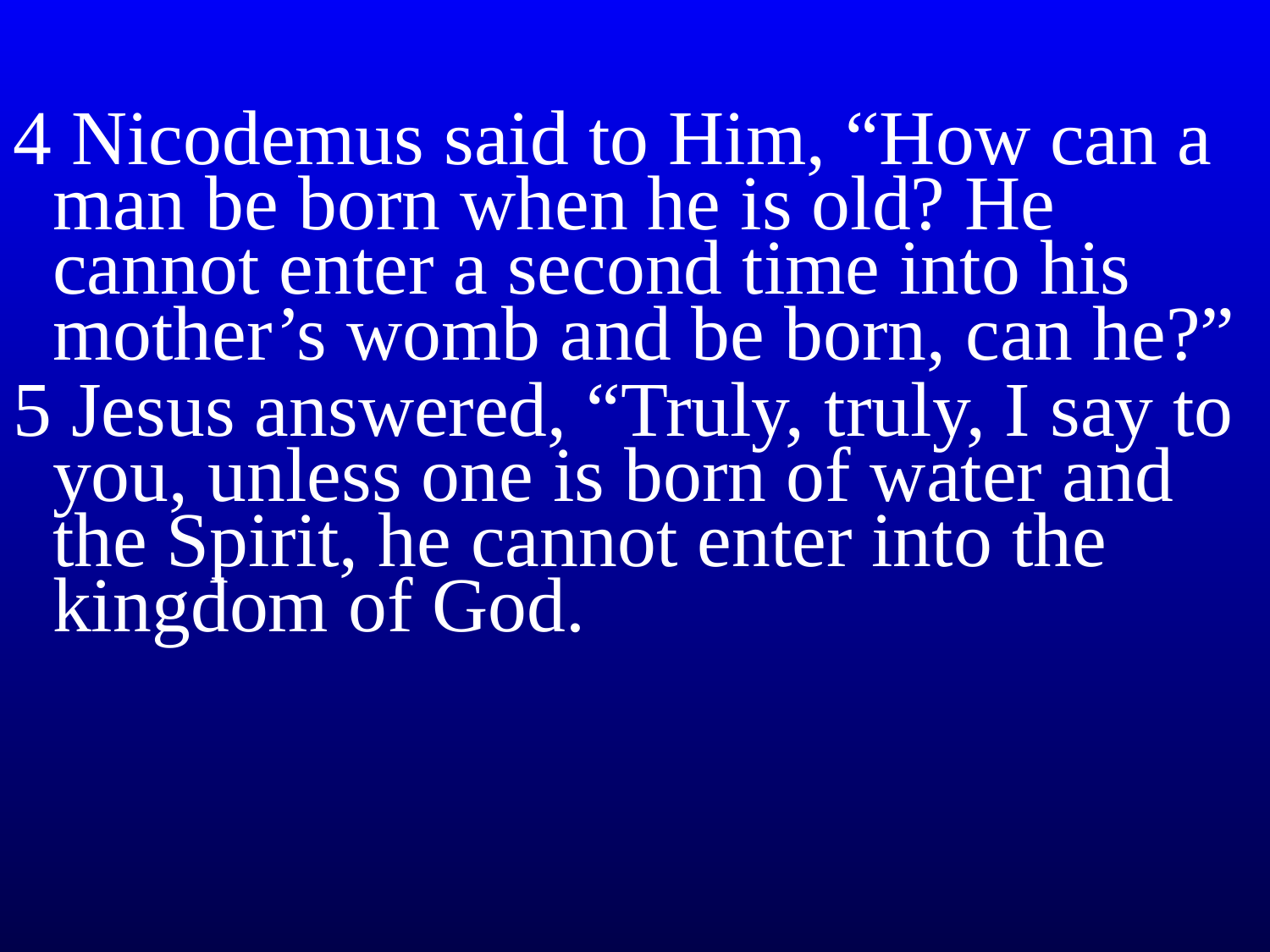

4 Nicodemus said to Him, “How can a man be born when he is old? He cannot enter a second time into his mother’s womb and be born, can he?”
5 Jesus answered, “Truly, truly, I say to you, unless one is born of water and the Spirit, he cannot enter into the kingdom of God.